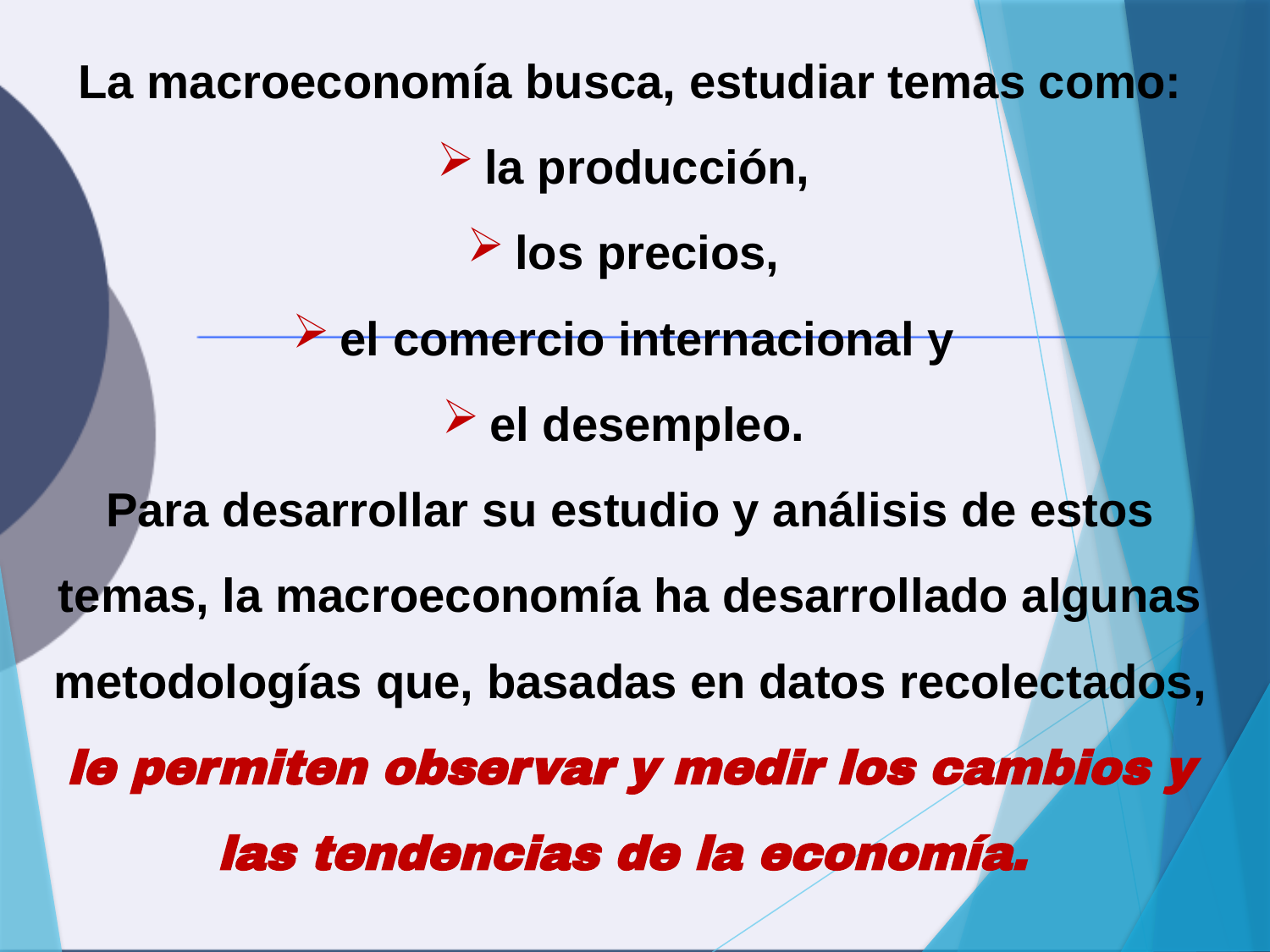

La macroeconomía busca, estudiar temas como:
la producción,
los precios,
el comercio internacional y
el desempleo.
Para desarrollar su estudio y análisis de estos temas, la macroeconomía ha desarrollado algunas metodologías que, basadas en datos recolectados, le permiten observar y medir los cambios y las tendencias de la economía.
5